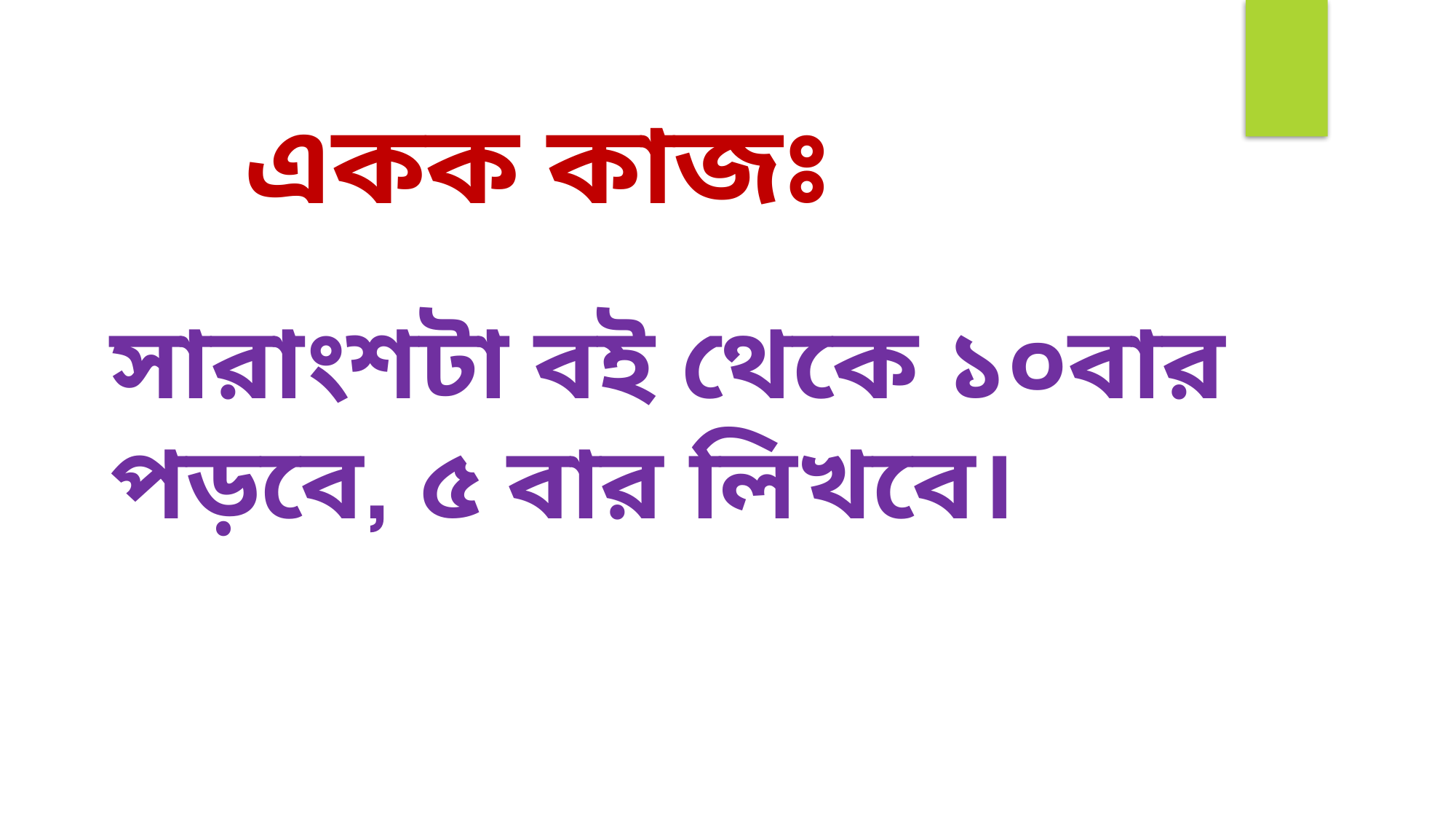

একক কাজঃ
সারাংশটা বই থেকে ১০বার পড়বে, ৫ বার লিখবে।